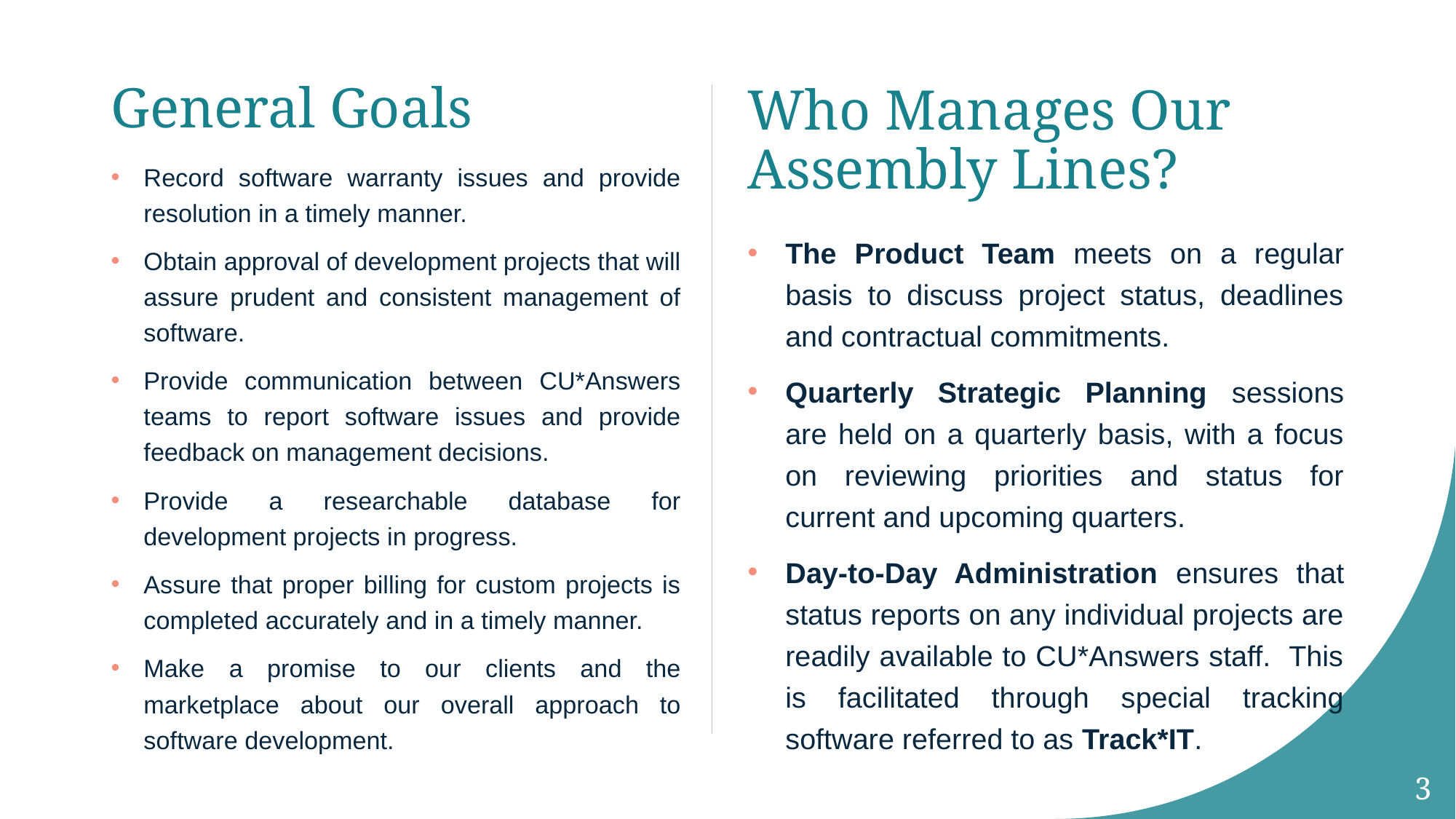

# General Goals
Who Manages Our Assembly Lines?
Record software warranty issues and provide resolution in a timely manner.
Obtain approval of development projects that will assure prudent and consistent management of software.
Provide communication between CU*Answers teams to report software issues and provide feedback on management decisions.
Provide a researchable database for development projects in progress.
Assure that proper billing for custom projects is completed accurately and in a timely manner.
Make a promise to our clients and the marketplace about our overall approach to software development.
The Product Team meets on a regular basis to discuss project status, deadlines and contractual commitments.
Quarterly Strategic Planning sessions are held on a quarterly basis, with a focus on reviewing priorities and status for current and upcoming quarters.
Day-to-Day Administration ensures that status reports on any individual projects are readily available to CU*Answers staff.  This is facilitated through special tracking software referred to as Track*IT.
3